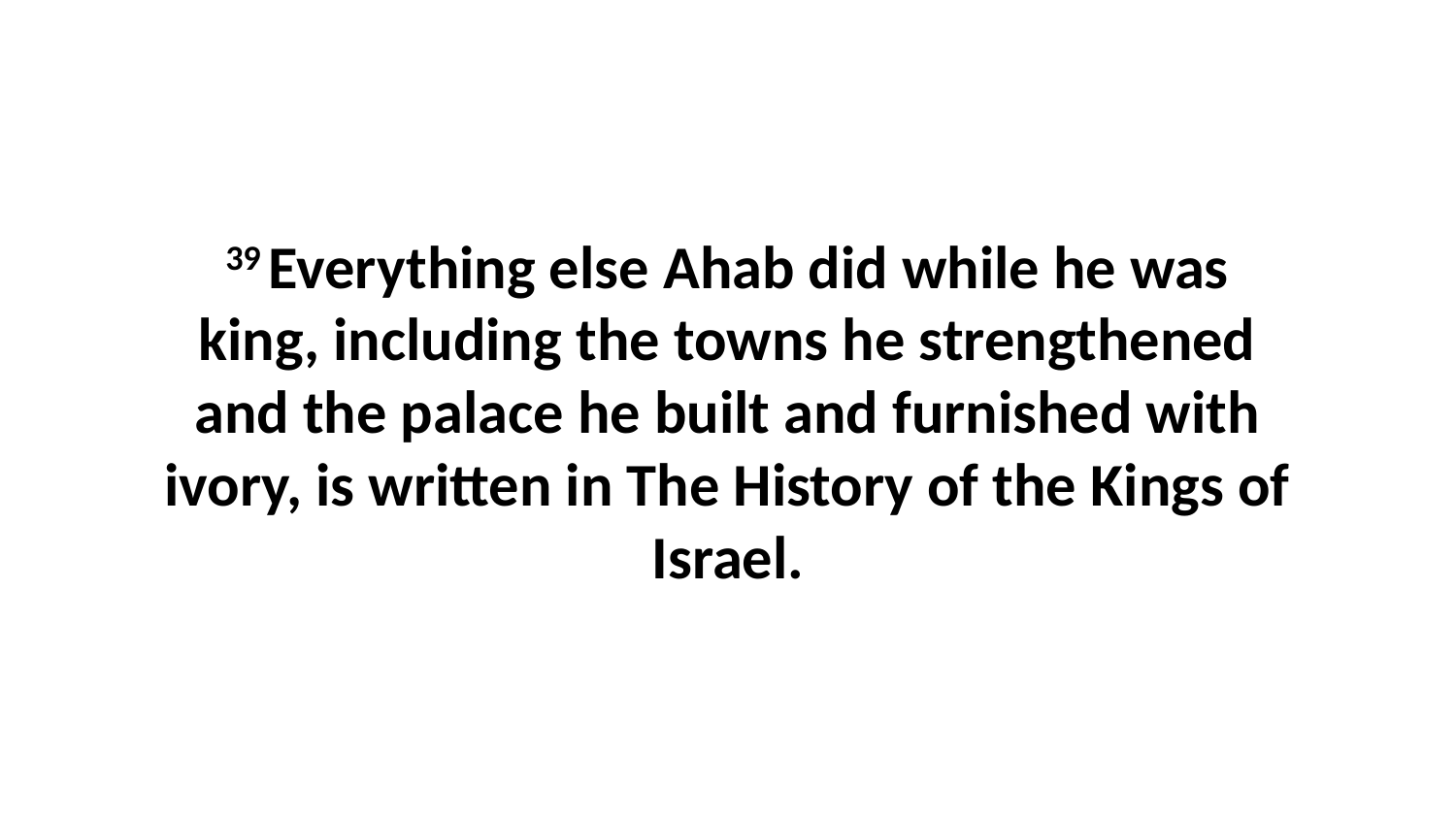

39 Everything else Ahab did while he was king, including the towns he strengthened and the palace he built and furnished with ivory, is written in The History of the Kings of Israel.